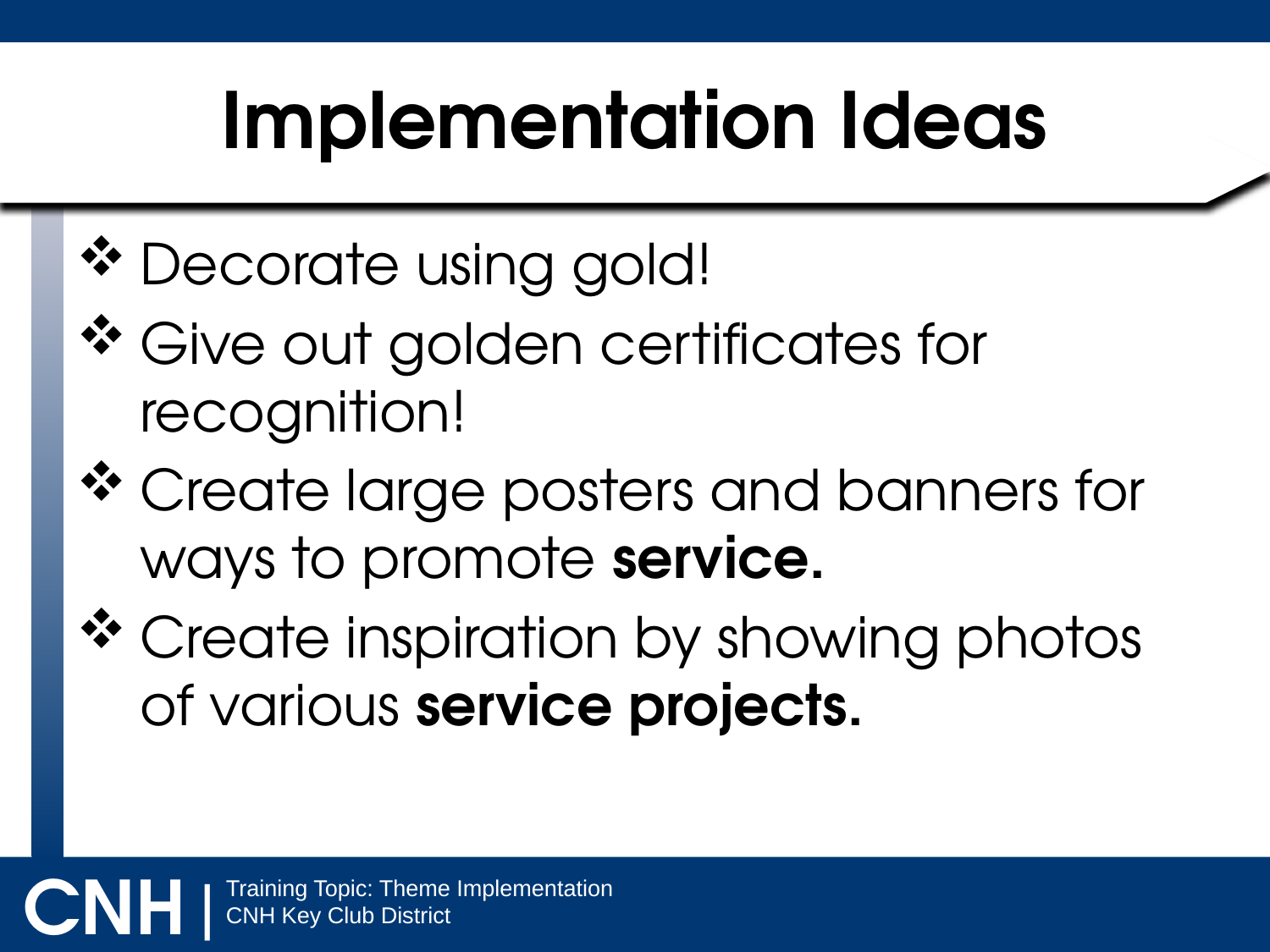

# Implementation Ideas
Decorate using gold!
Give out golden certificates for recognition!
Create large posters and banners for ways to promote service.
Create inspiration by showing photos of various service projects.